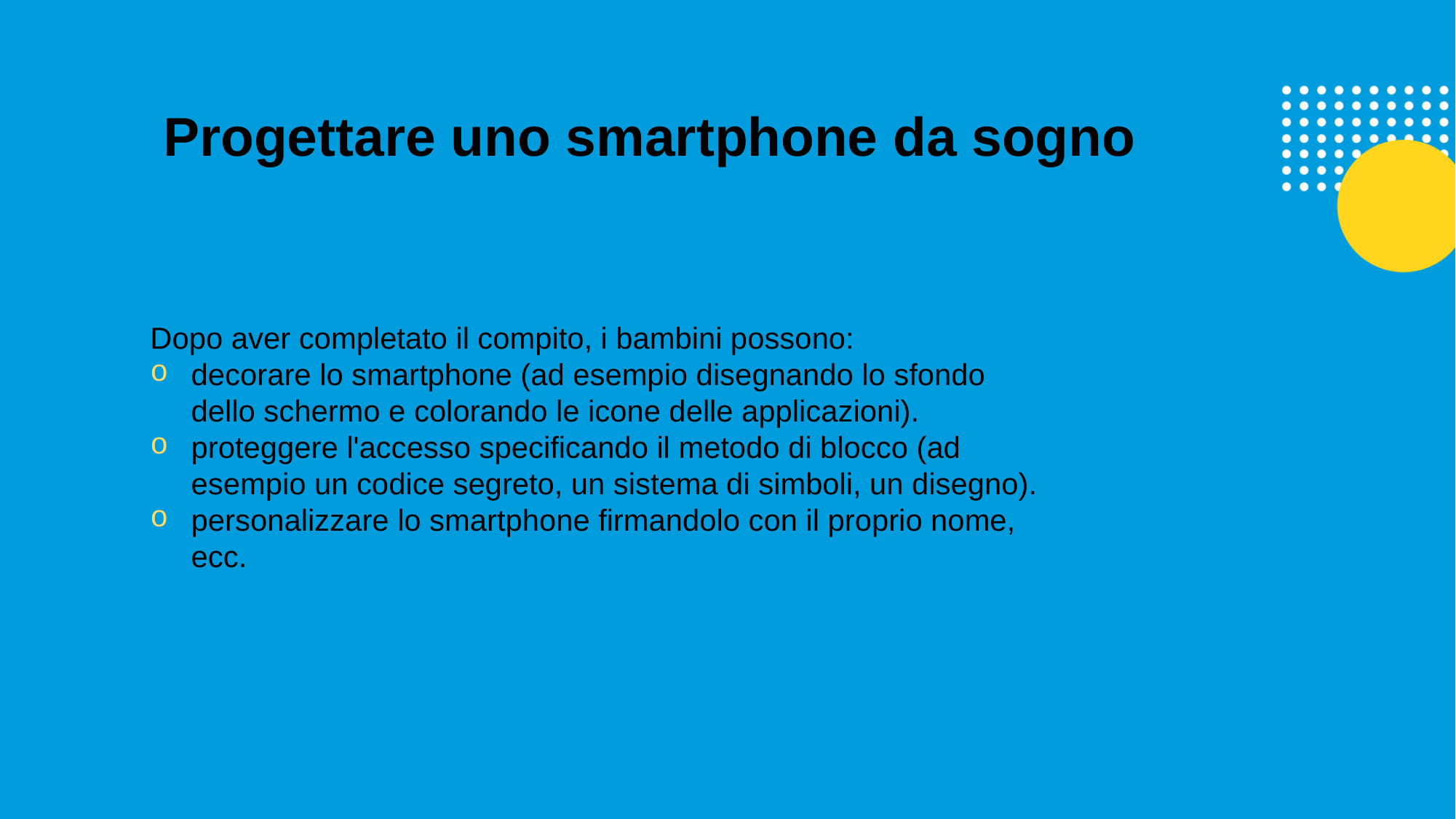

Progettare uno smartphone da sogno
Dopo aver completato il compito, i bambini possono:
decorare lo smartphone (ad esempio disegnando lo sfondo dello schermo e colorando le icone delle applicazioni).
proteggere l'accesso specificando il metodo di blocco (ad esempio un codice segreto, un sistema di simboli, un disegno).
personalizzare lo smartphone firmandolo con il proprio nome, ecc.